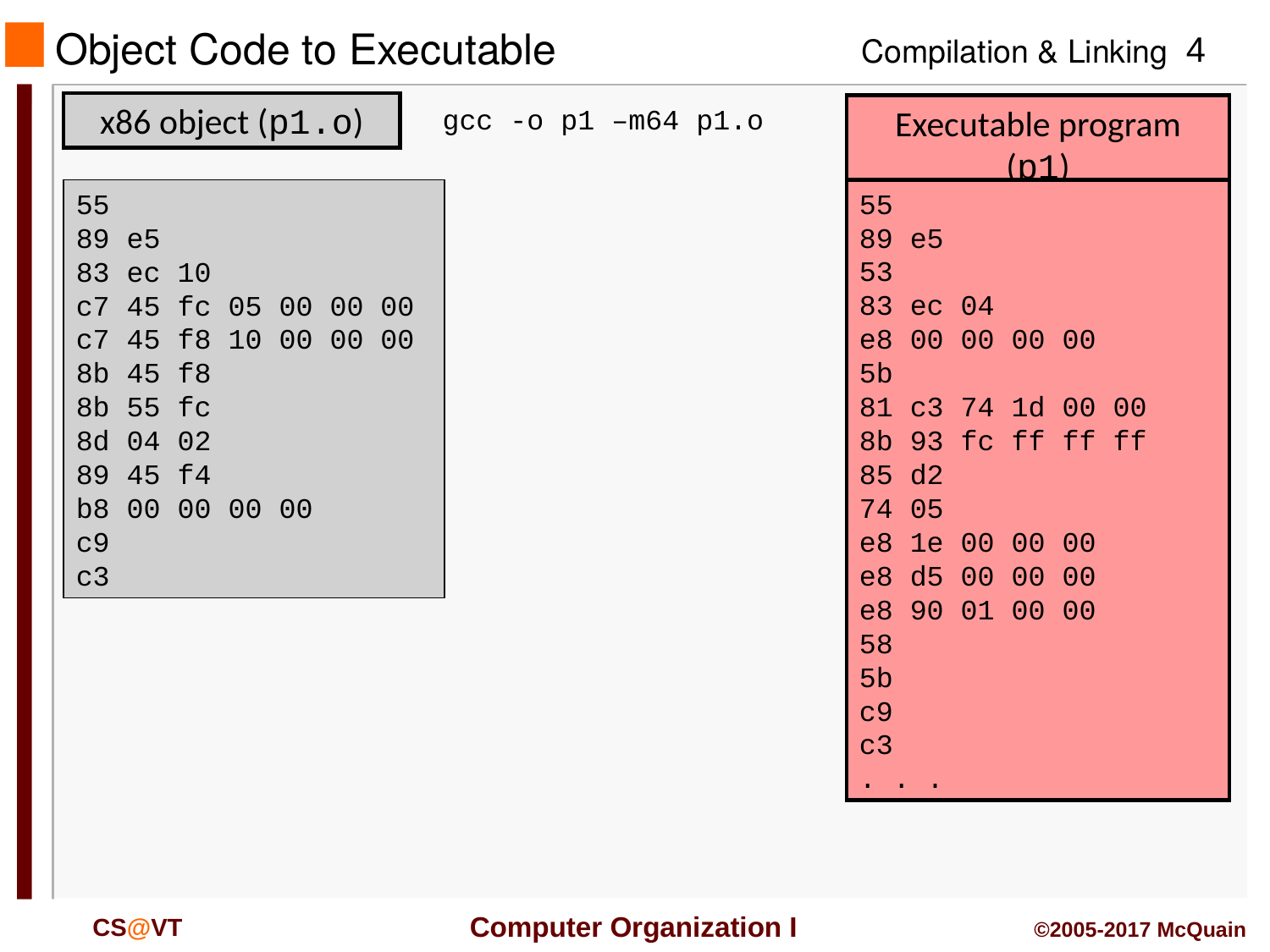

# Object Code to Executable
x86 object (p1.o)
gcc -o p1 –m64 p1.o
Executable program (p1)
55
89 e5
83 ec 10
c7 45 fc 05 00 00 00
c7 45 f8 10 00 00 00
8b 45 f8
8b 55 fc
8d 04 02
89 45 f4
b8 00 00 00 00
c9
c3
55
89 e5
53
83 ec 04
e8 00 00 00 00
5b
81 c3 74 1d 00 00
8b 93 fc ff ff ff
85 d2
74 05
e8 1e 00 00 00
e8 d5 00 00 00
e8 90 01 00 00
58
5b
c9
c3
. . .